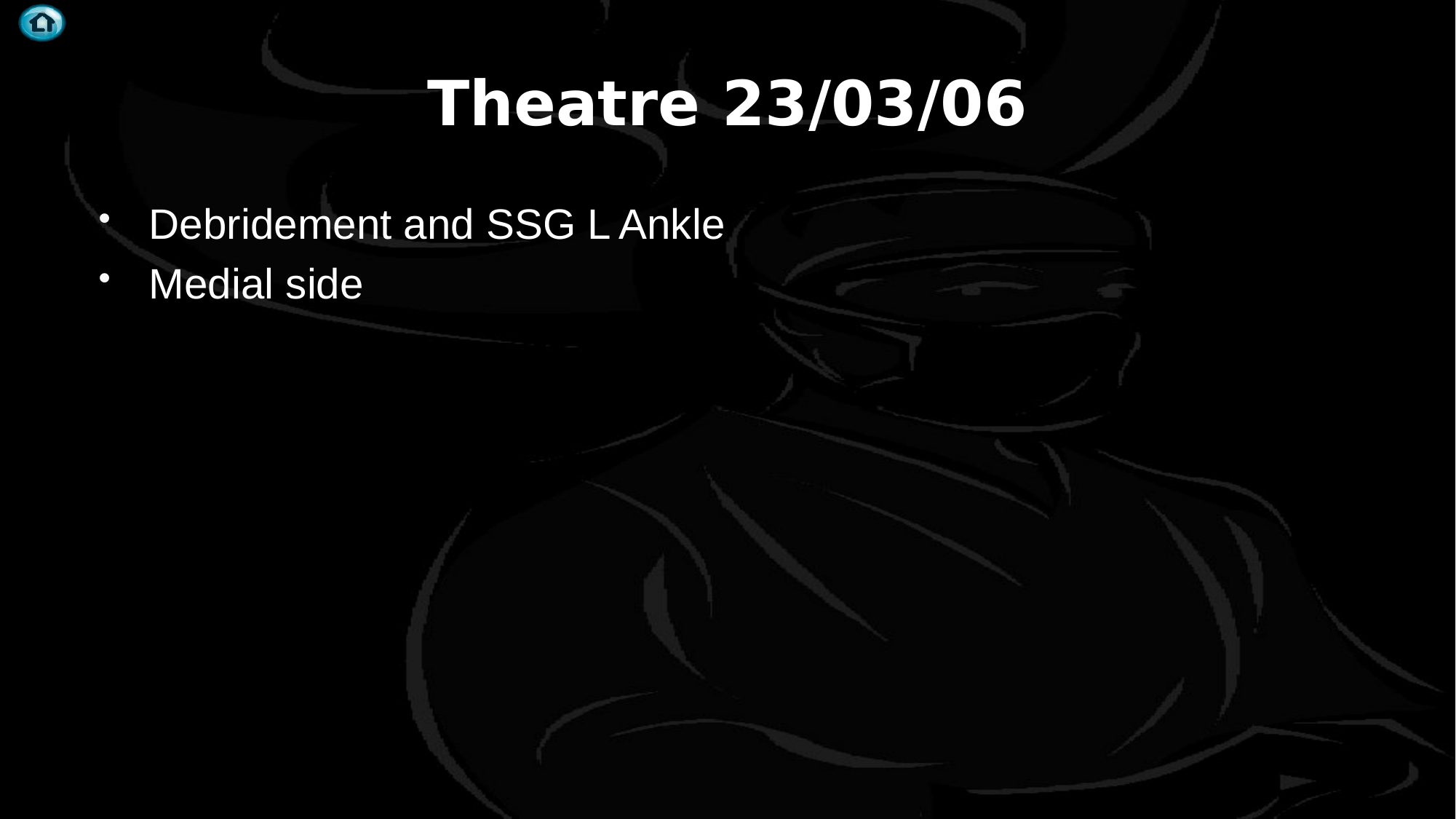

# Theatre 23/03/06
Debridement and SSG L Ankle
Medial side